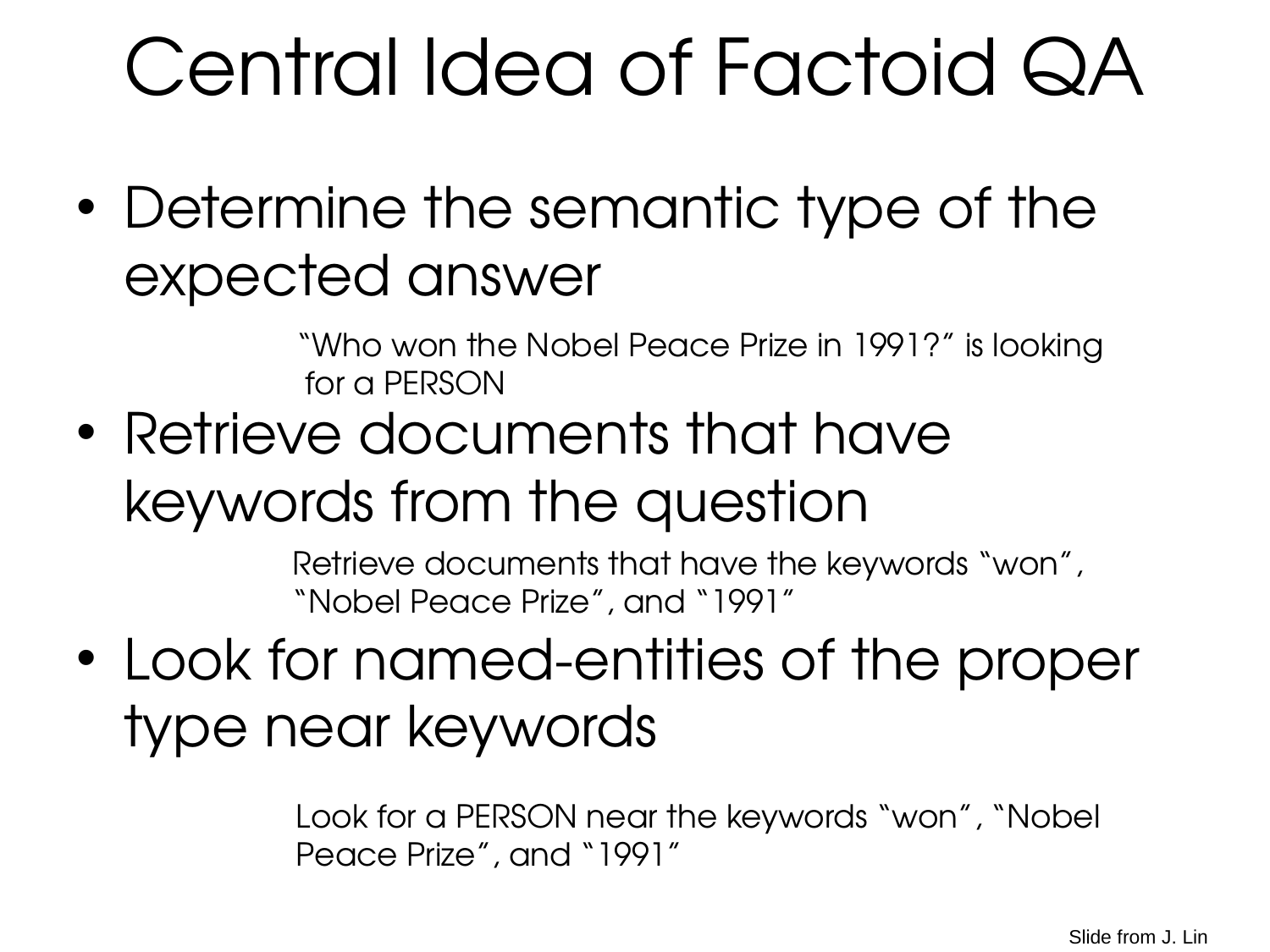

# Central Idea of Factoid QA
Determine the semantic type of the expected answer

Retrieve documents that have keywords from the question

Look for named-entities of the proper type near keywords
“Who won the Nobel Peace Prize in 1991?” is looking
 for a PERSON
Retrieve documents that have the keywords “won”, “Nobel Peace Prize”, and “1991”
Look for a PERSON near the keywords “won”, “Nobel Peace Prize”, and “1991”
Slide from J. Lin